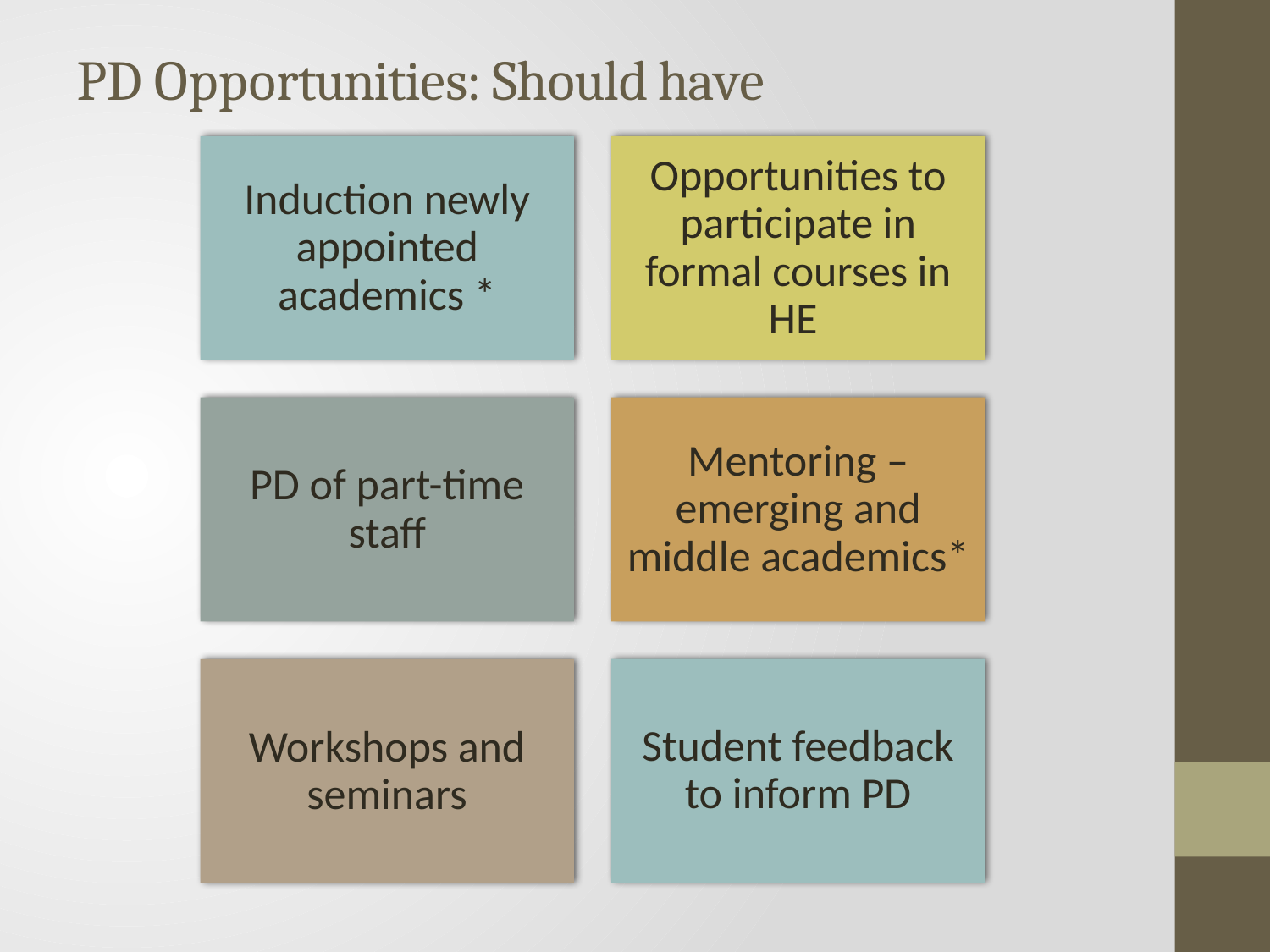

# PD Opportunities: Should have
Induction newly appointed academics *
Opportunities to participate in formal courses in HE
PD of part-time staff
Mentoring –emerging and middle academics*
Workshops and seminars
Student feedback to inform PD